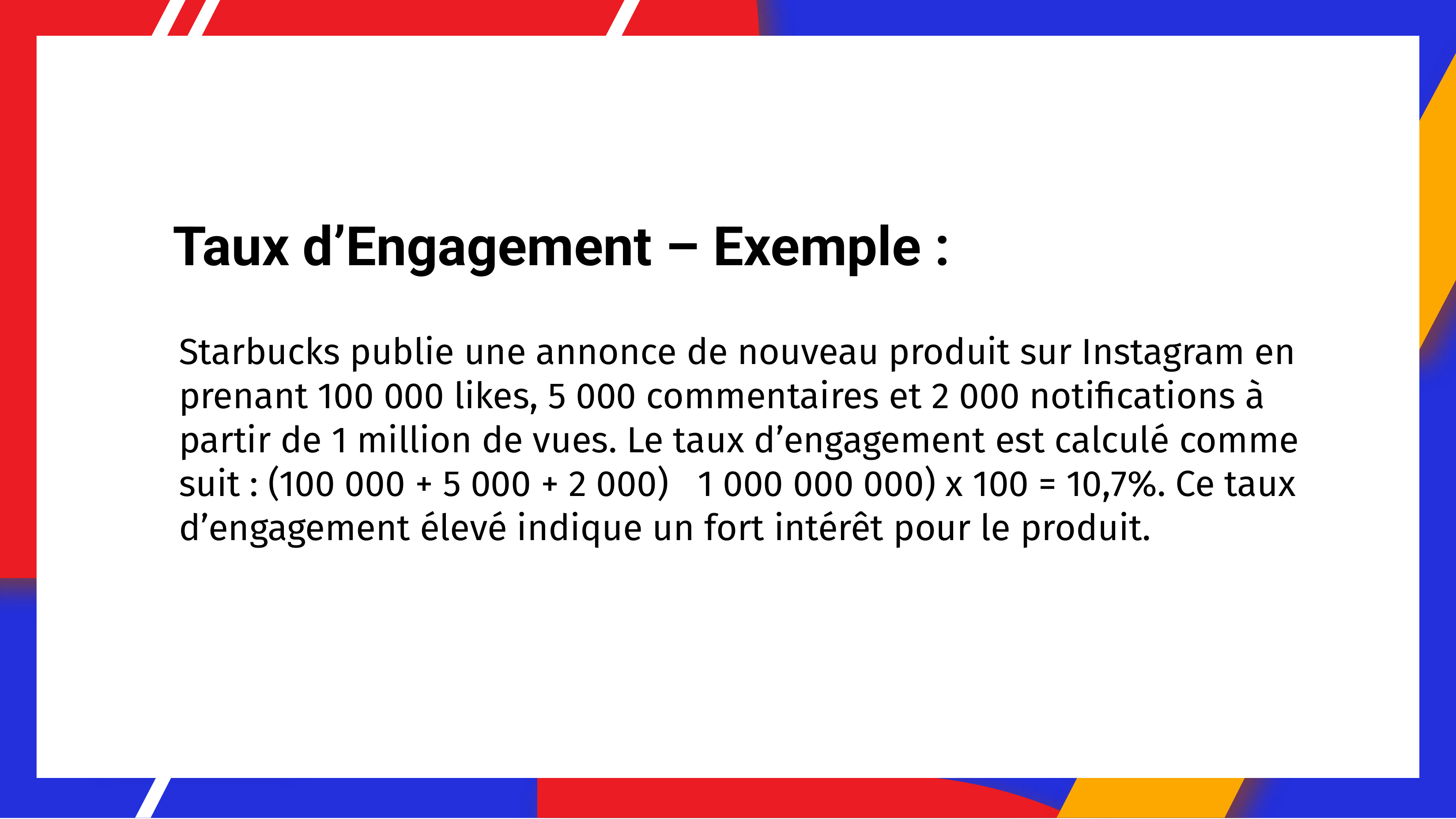

# Taux d’Engagement – Exemple :
Starbucks publie une annonce de nouveau produit sur Instagram en prenant 100 000 likes, 5 000 commentaires et 2 000 notifications à partir de 1 million de vues. Le taux d’engagement est calculé comme suit : (100 000 + 5 000 + 2 000)   1 000 000 000) x 100 = 10,7%. Ce taux d’engagement élevé indique un fort intérêt pour le produit.